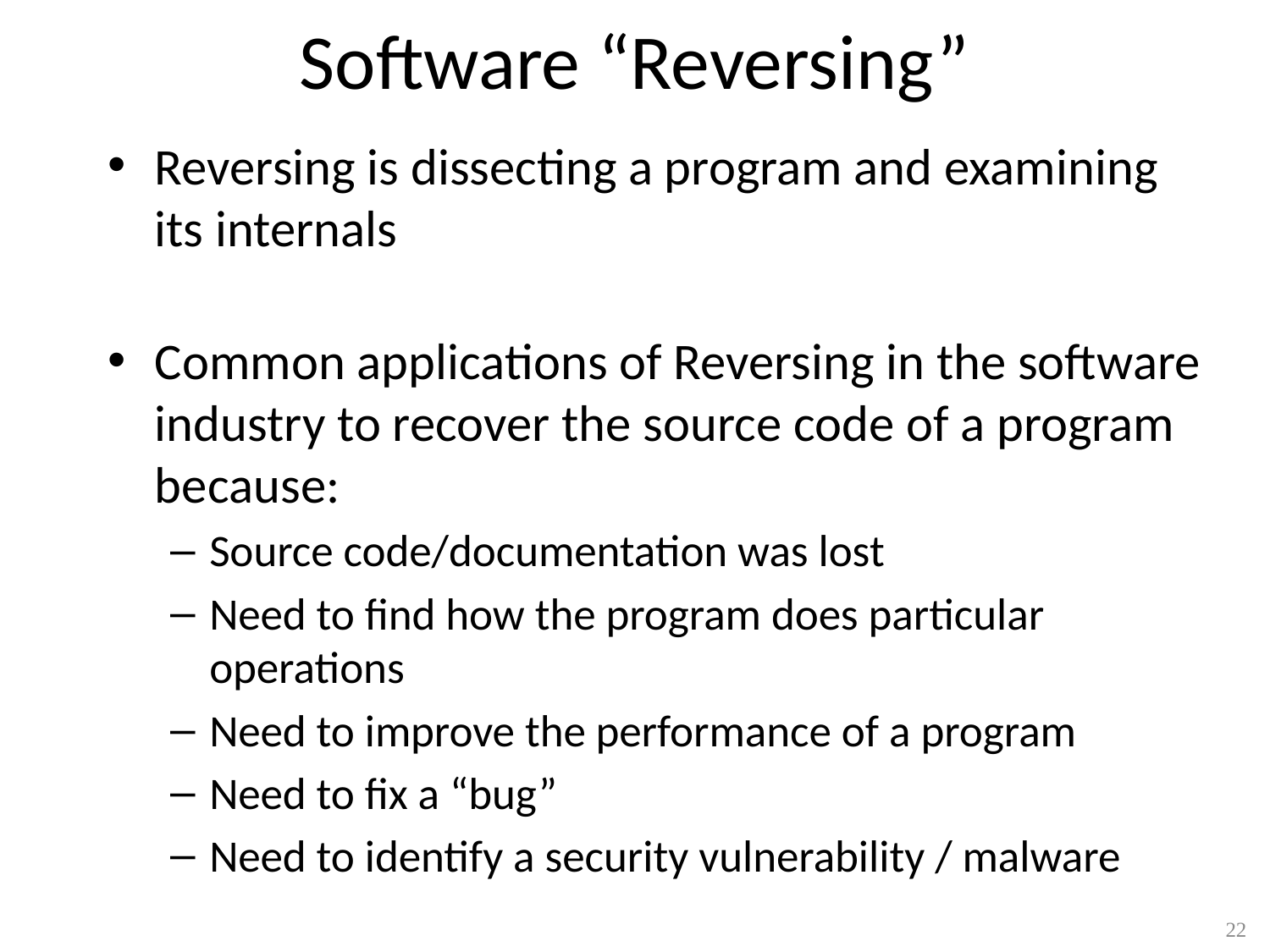

# Software “Reversing”
Reversing is dissecting a program and examining its internals
Common applications of Reversing in the software industry to recover the source code of a program because:
Source code/documentation was lost
Need to find how the program does particular operations
Need to improve the performance of a program
Need to fix a “bug”
Need to identify a security vulnerability / malware